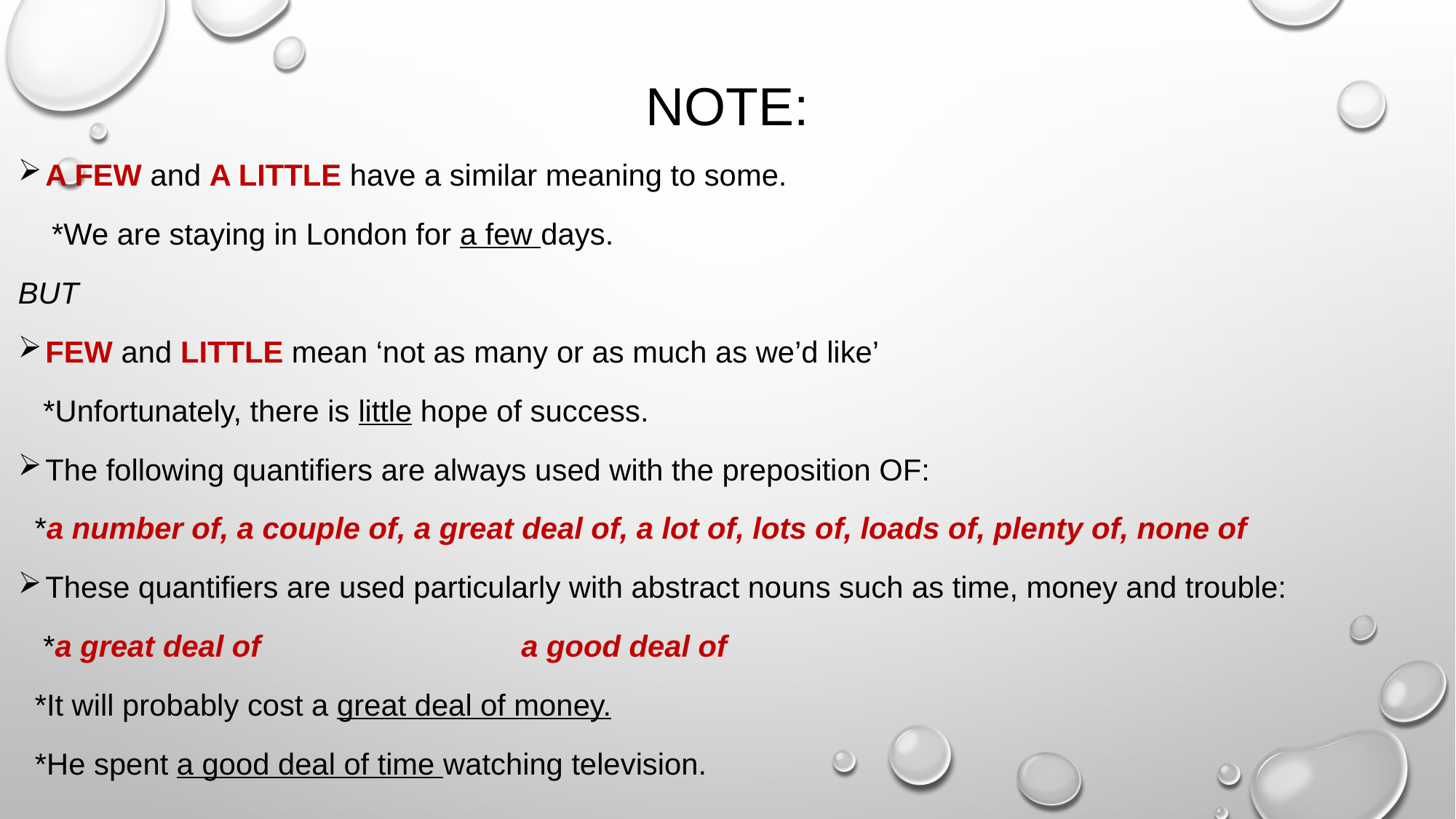

# Note:
A FEW and A LITTLE have a similar meaning to some.
    *We are staying in London for a few days.
BUT
FEW and LITTLE mean ‘not as many or as much as we’d like’
   *Unfortunately, there is little hope of success.
The following quantifiers are always used with the preposition OF:
  *a number of, a couple of, a great deal of, a lot of, lots of, loads of, plenty of, none of
These quantifiers are used particularly with abstract nouns such as time, money and trouble:
   *a great deal of	                     a good deal of
  *It will probably cost a great deal of money.
  *He spent a good deal of time watching television.